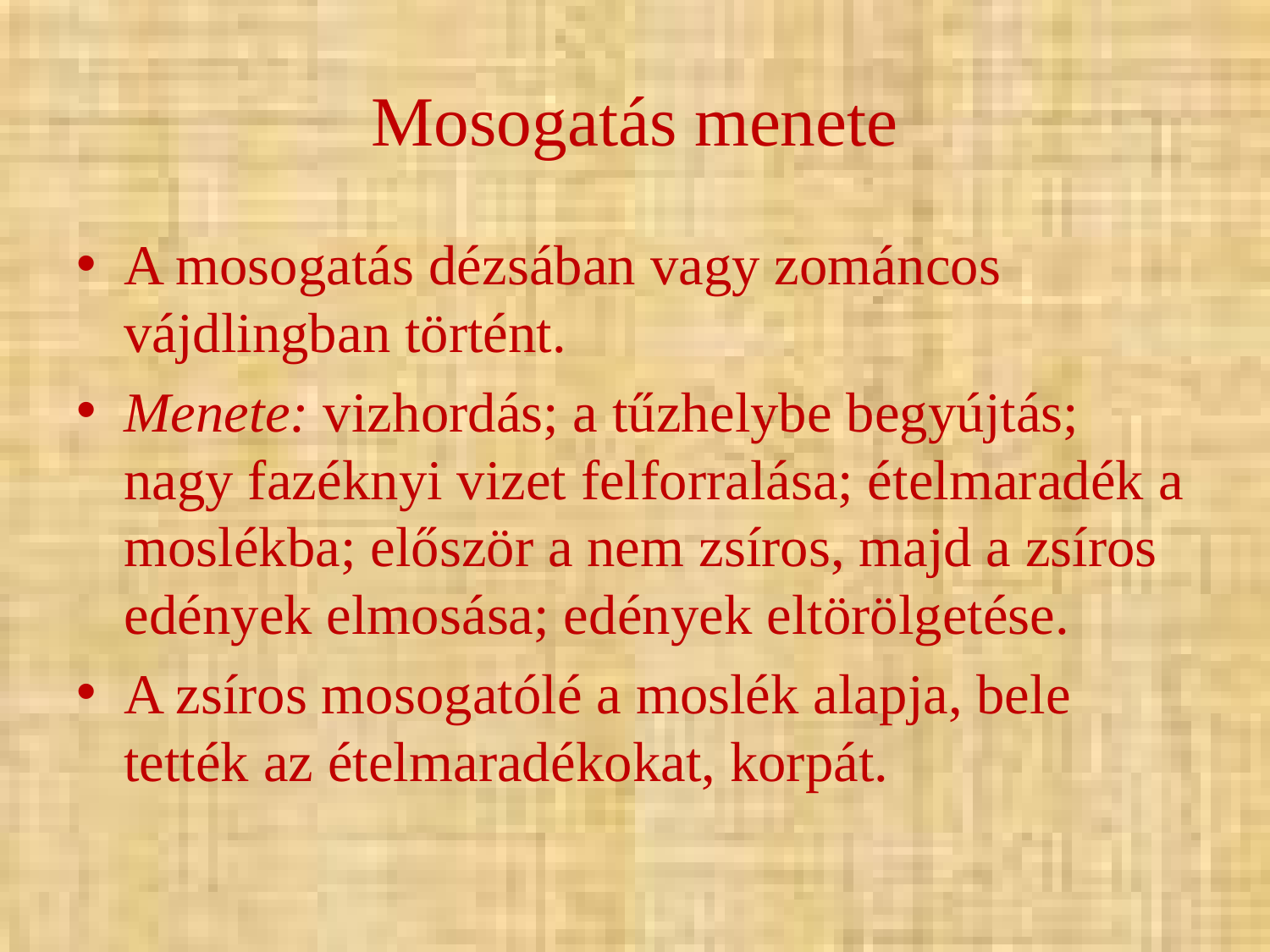

# Mosogatás menete
A mosogatás dézsában vagy zománcos vájdlingban történt.
Menete: vizhordás; a tűzhelybe begyújtás; nagy fazéknyi vizet felforralása; ételmaradék a moslékba; először a nem zsíros, majd a zsíros edények elmosása; edények eltörölgetése.
A zsíros mosogatólé a moslék alapja, bele tették az ételmaradékokat, korpát.